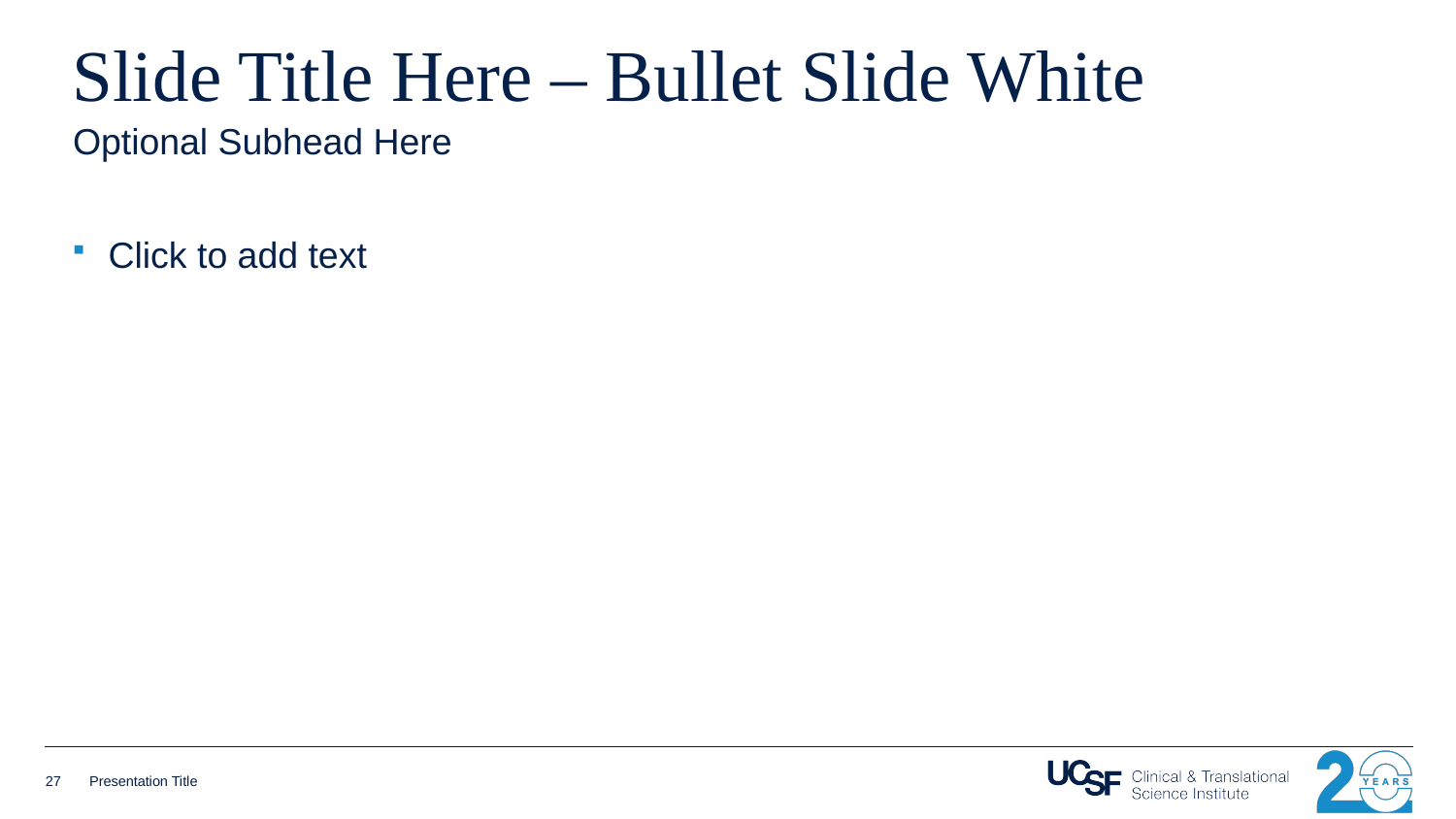

# Slide Title Here – Bullet Slide White
Optional Subhead Here
Click to add text
27
Presentation Title